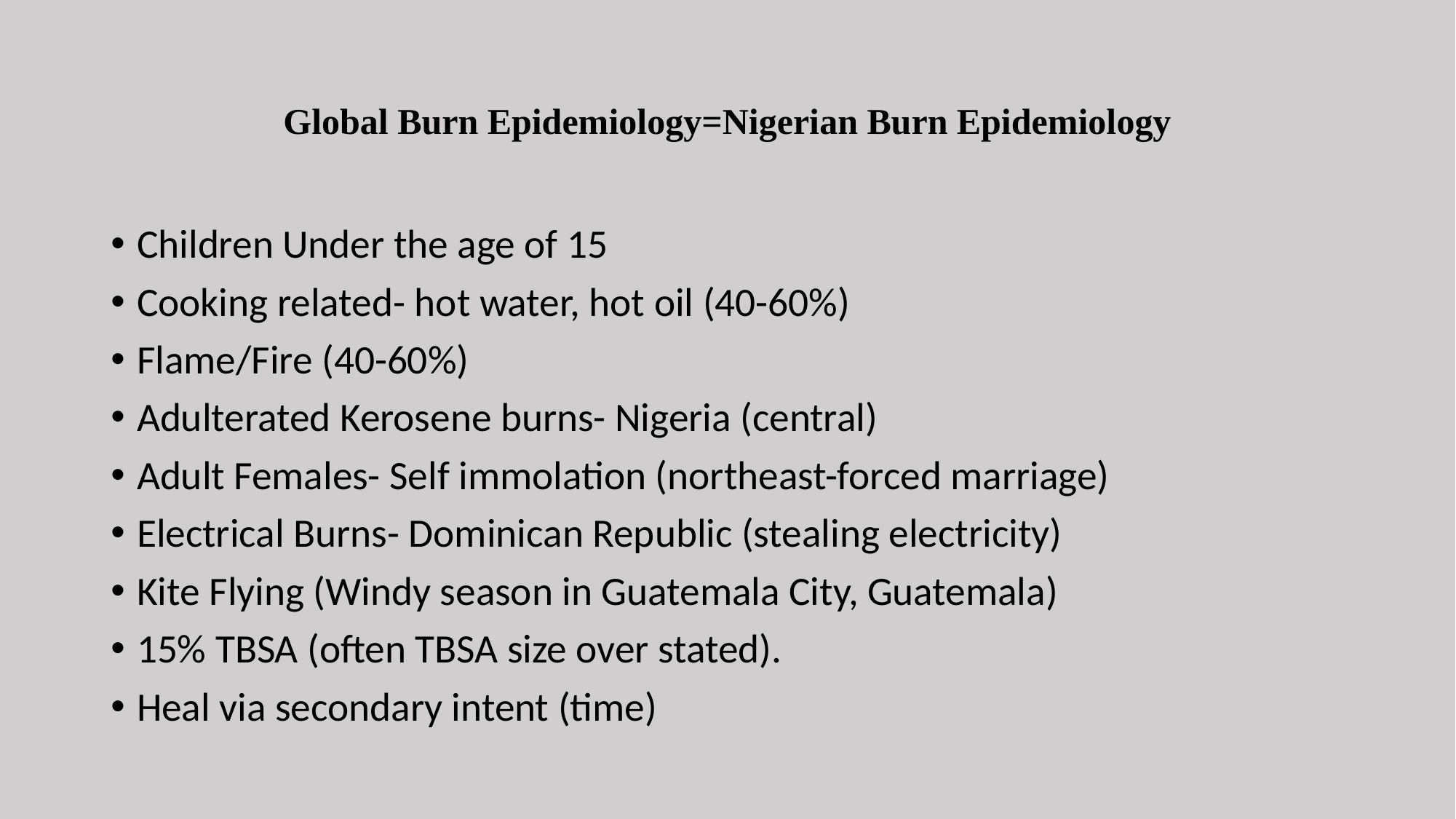

# Global Burn Epidemiology=Nigerian Burn Epidemiology
Children Under the age of 15
Cooking related- hot water, hot oil (40-60%)
Flame/Fire (40-60%)
Adulterated Kerosene burns- Nigeria (central)
Adult Females- Self immolation (northeast-forced marriage)
Electrical Burns- Dominican Republic (stealing electricity)
Kite Flying (Windy season in Guatemala City, Guatemala)
15% TBSA (often TBSA size over stated).
Heal via secondary intent (time)